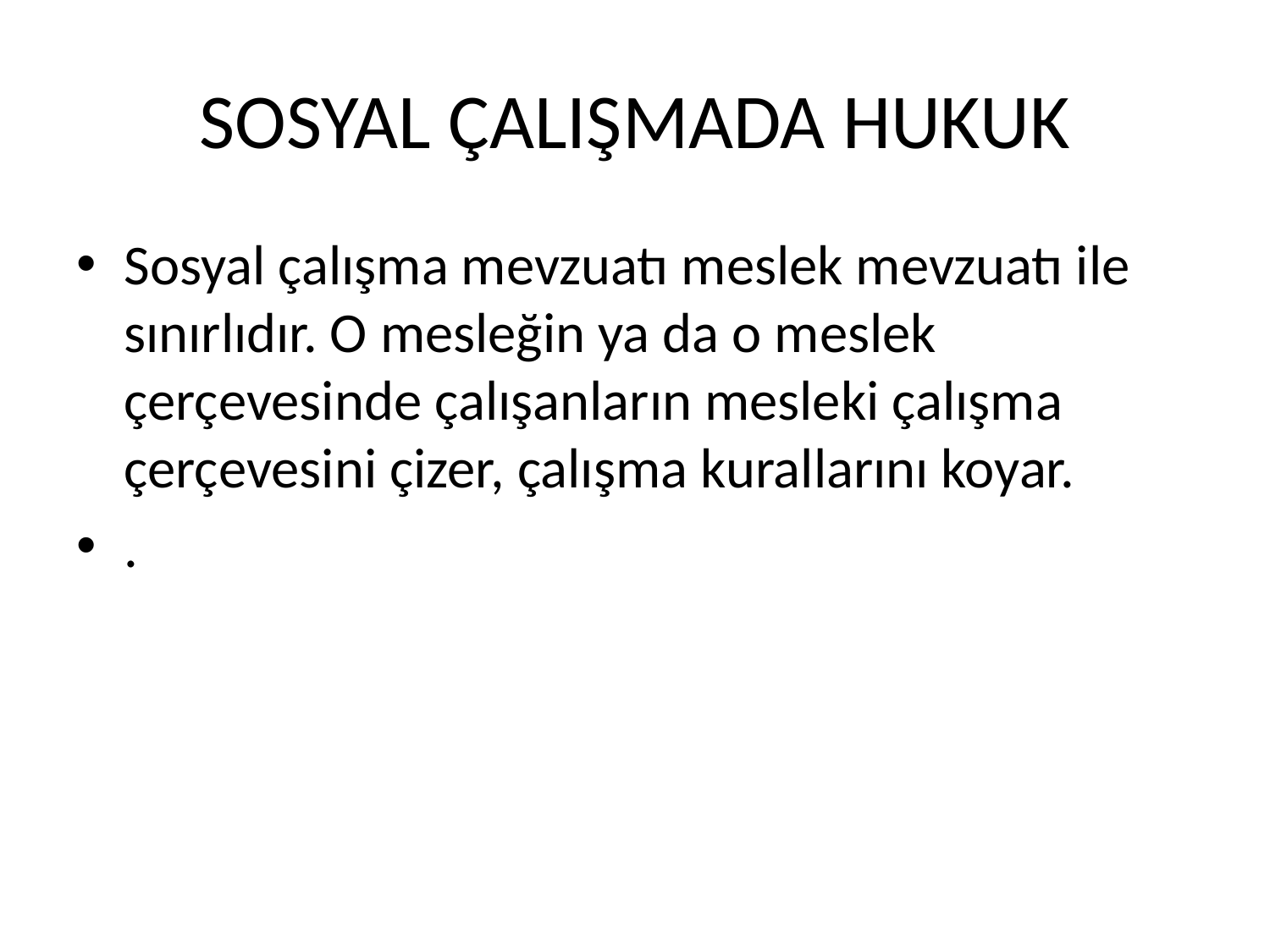

# SOSYAL ÇALIŞMADA HUKUK
Sosyal çalışma mevzuatı meslek mevzuatı ile sınırlıdır. O mesleğin ya da o meslek çerçevesinde çalışanların mesleki çalışma çerçevesini çizer, çalışma kurallarını koyar.
.